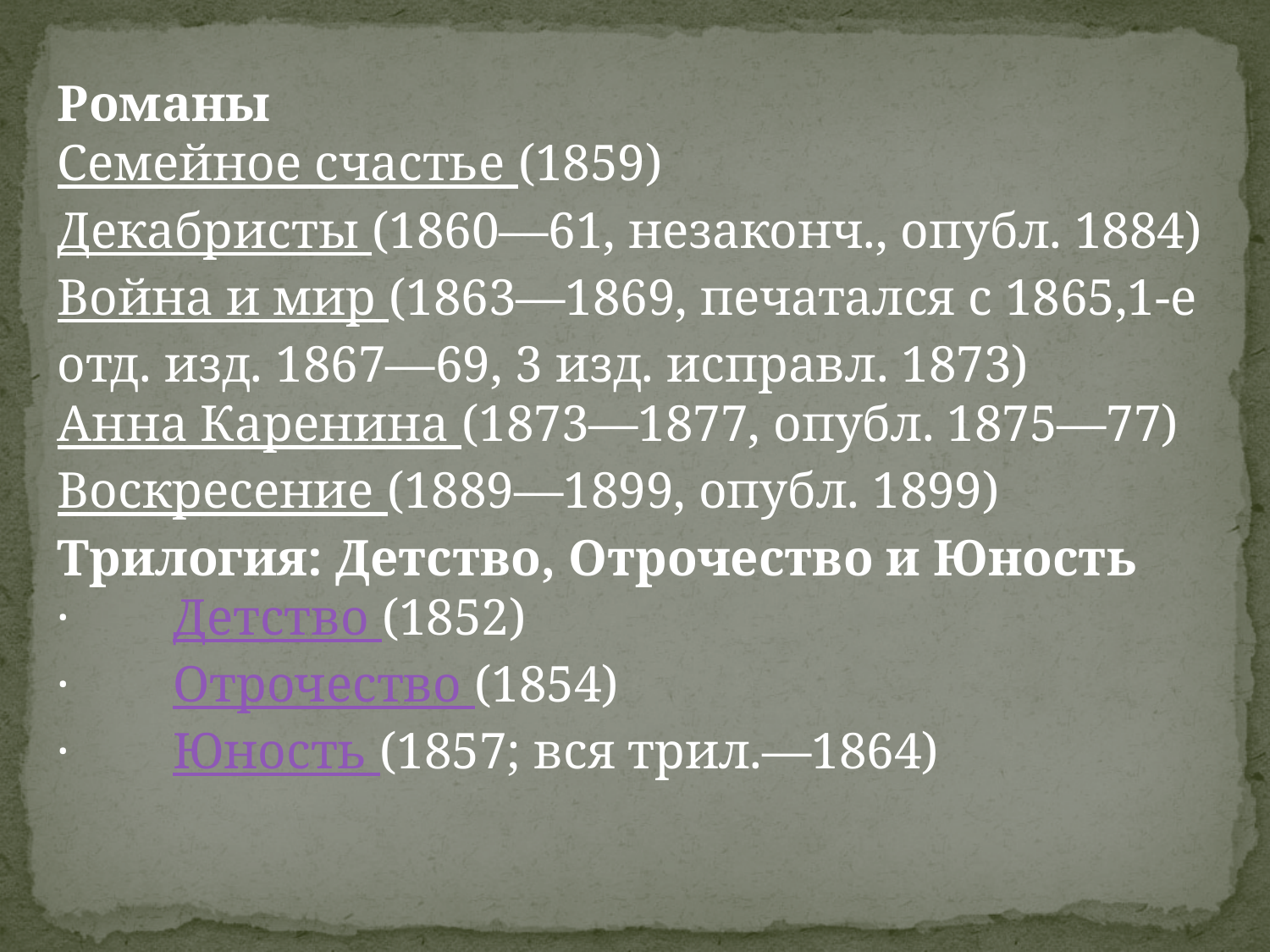

Романы
Семейное счастье (1859)
Декабристы (1860—61, не­законч., опубл. 1884)
Война и мир (1863—1869, печатался с 1865,1-е отд. изд. 1867—69, 3 изд. исправл. 1873)
Анна Каренина (1873—1877, опубл. 1875—77)
Воскресение (1889—1899, опубл. 1899)
Трилогия: Детство, Отрочество и Юность
·        Детство (1852)
·        Отрочество (1854)
·        Юность (1857; вся трил.—1864)